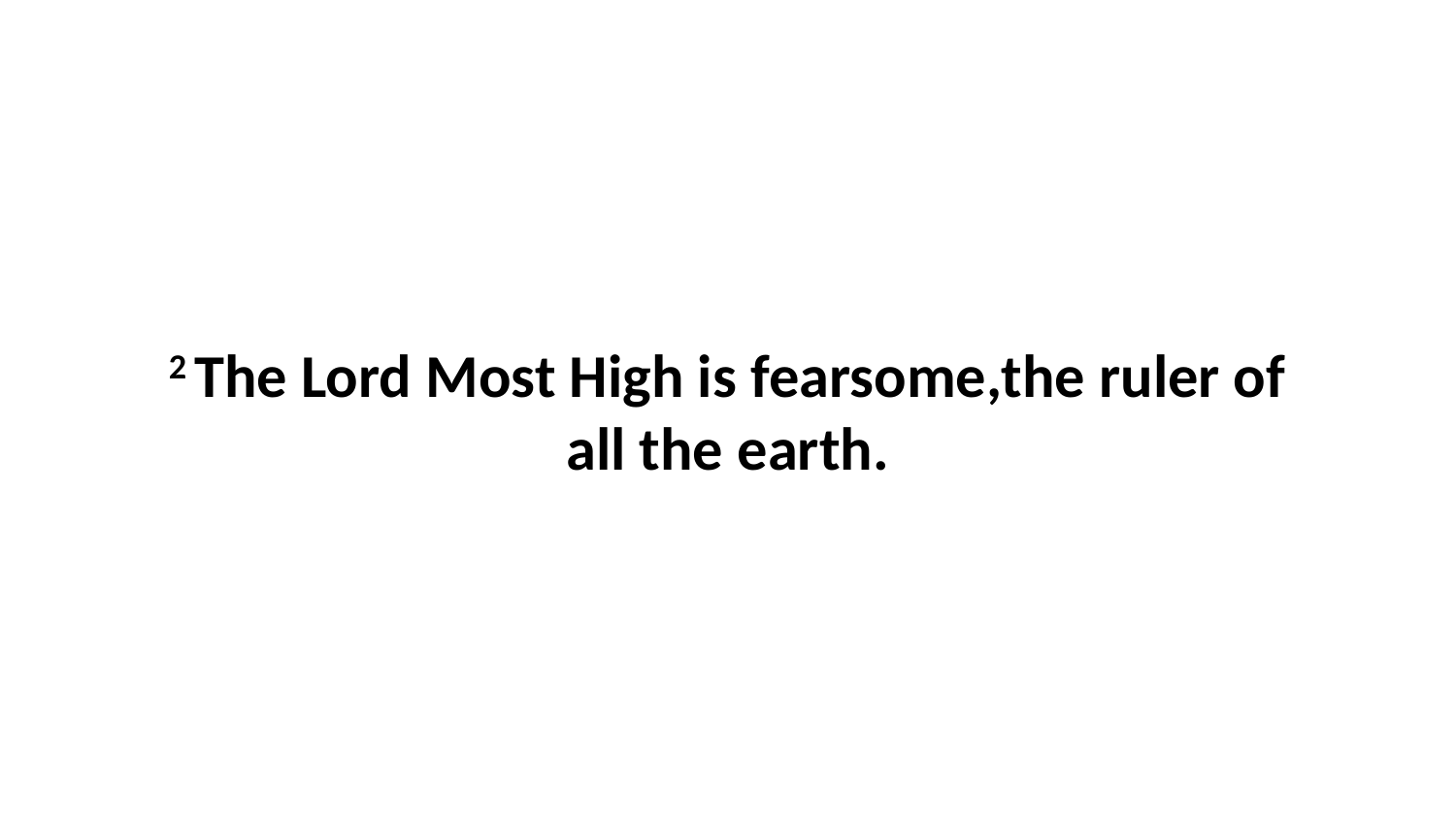

2 The Lord Most High is fearsome,the ruler of all the earth.